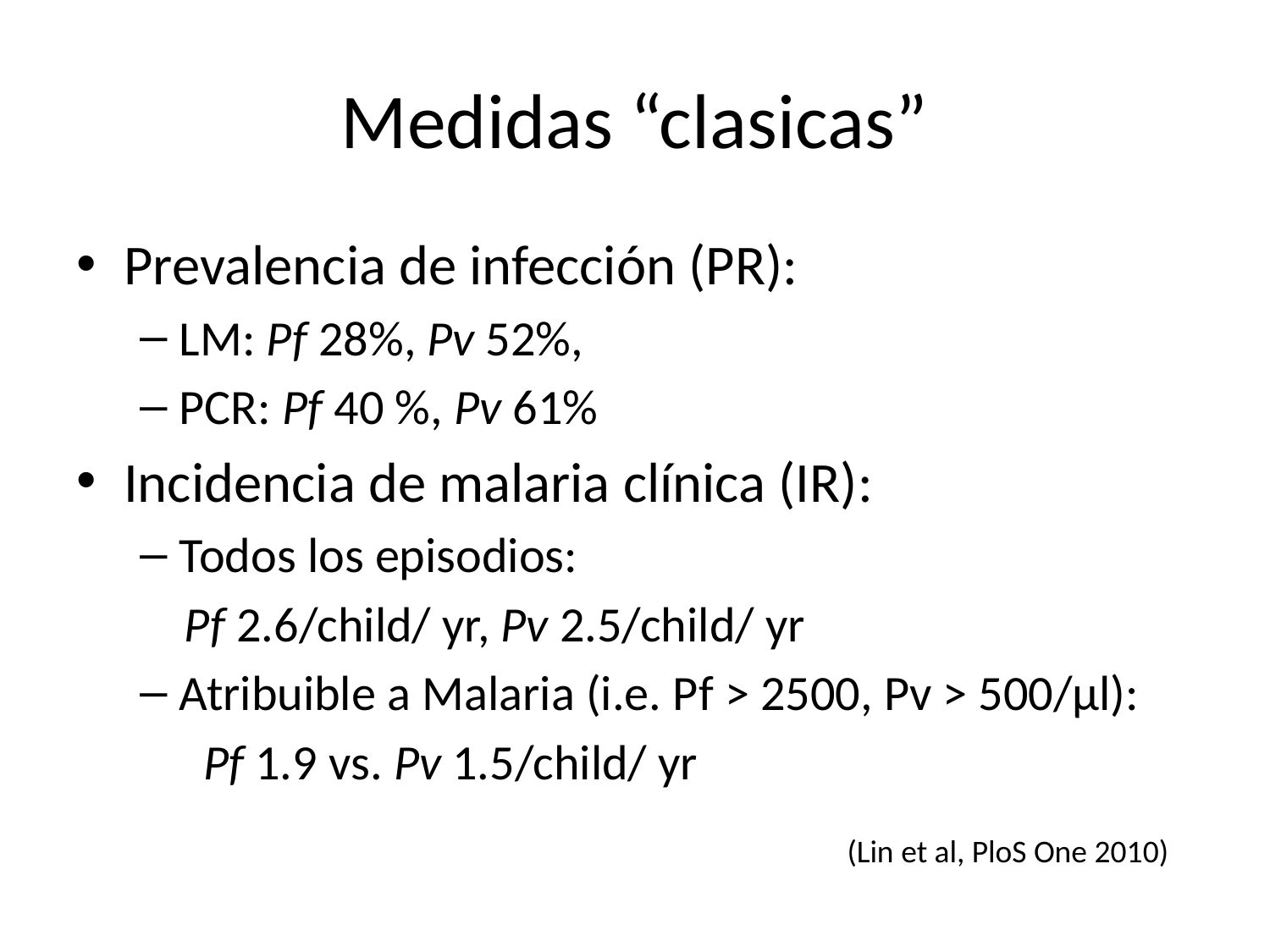

# Medidas “clasicas”
Prevalencia de infección (PR):
LM: Pf 28%, Pv 52%,
PCR: Pf 40 %, Pv 61%
Incidencia de malaria clínica (IR):
Todos los episodios:
    Pf 2.6/child/ yr, Pv 2.5/child/ yr
Atribuible a Malaria (i.e. Pf > 2500, Pv > 500/μl):
Pf 1.9 vs. Pv 1.5/child/ yr

(Lin et al, PloS One 2010)